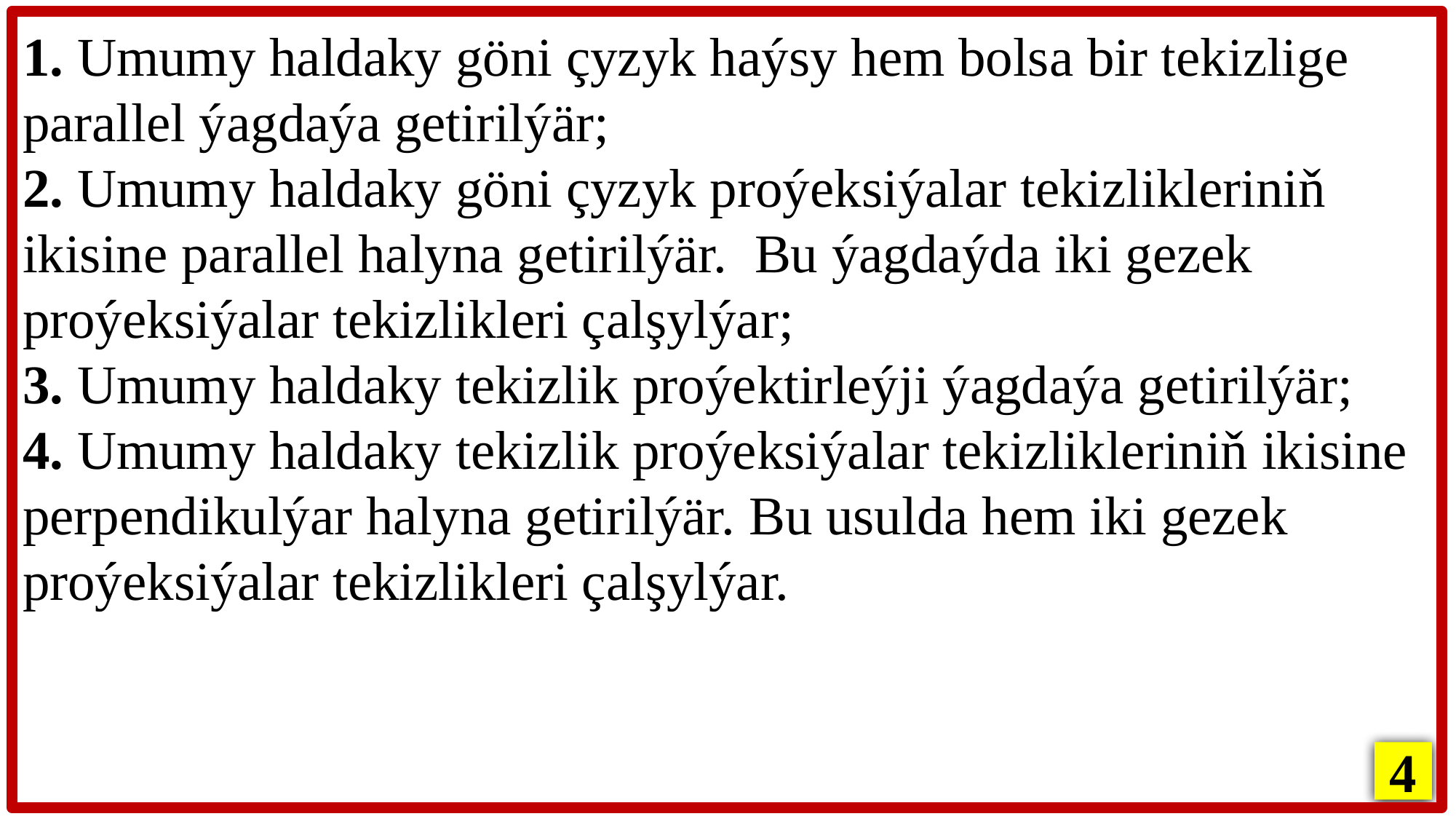

1. Umumy haldaky göni çyzyk haýsy hem bolsa bir tekizlige parallel ýagdaýa getirilýär;
2. Umumy haldaky göni çyzyk proýeksiýalar tekizlikleriniň ikisine parallel halyna getirilýär.  Bu ýagdaýda iki gezek proýeksiýalar tekizlikleri çalşylýar;
3. Umumy haldaky tekizlik proýektirleýji ýagdaýa getirilýär;
4. Umumy haldaky tekizlik proýeksiýalar tekizlikleriniň ikisine perpendikulýar halyna getirilýär. Bu usulda hem iki gezek proýeksiýalar tekizlikleri çalşylýar.
4